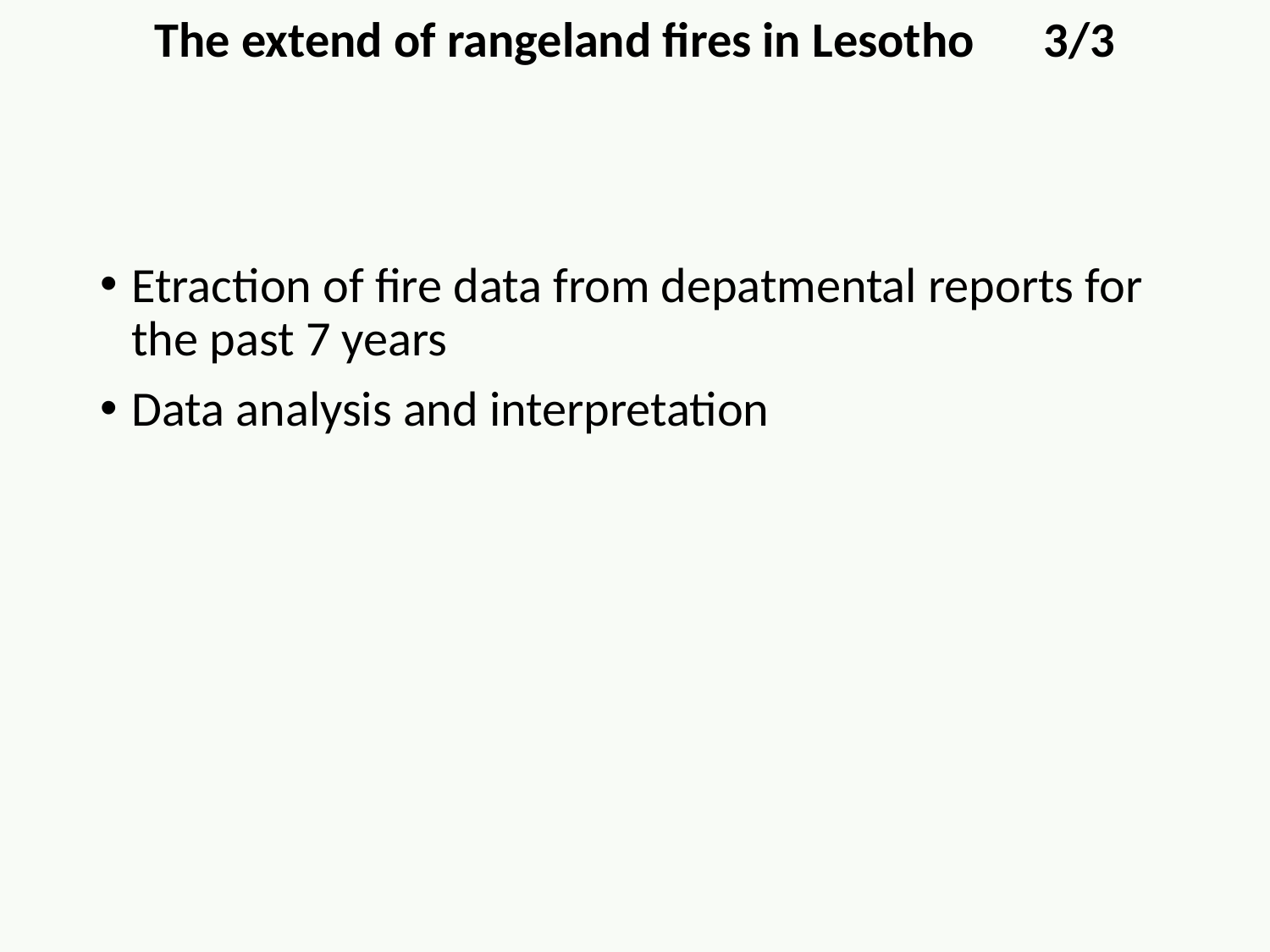

The extend of rangeland fires in Lesotho	3/3
Etraction of fire data from depatmental reports for the past 7 years
Data analysis and interpretation